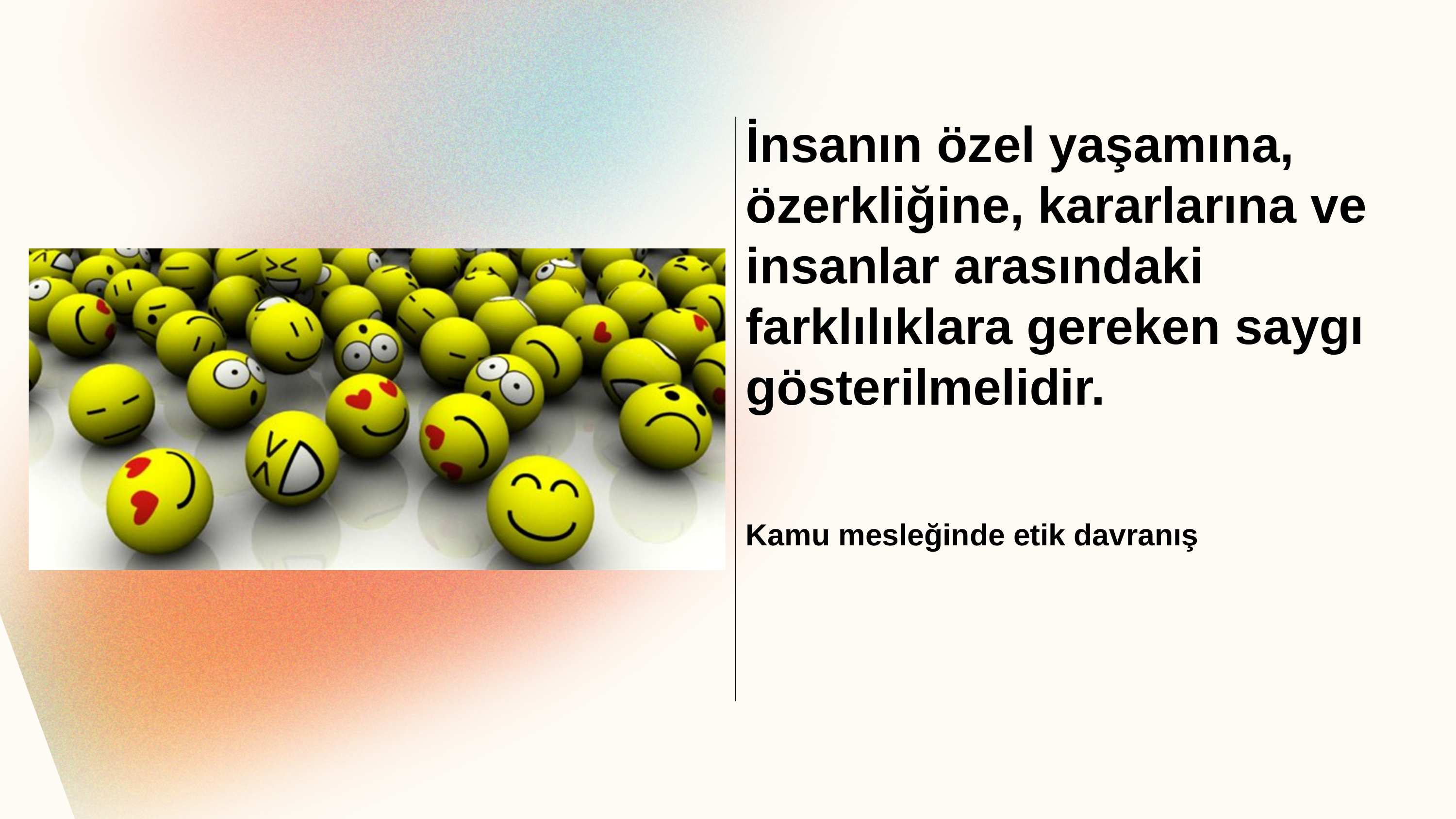

İnsanın özel yaşamına, özerkliğine, kararlarına ve insanlar arasındaki farklılıklara gereken saygı gösterilmelidir.

Kamu mesleğinde etik davranış